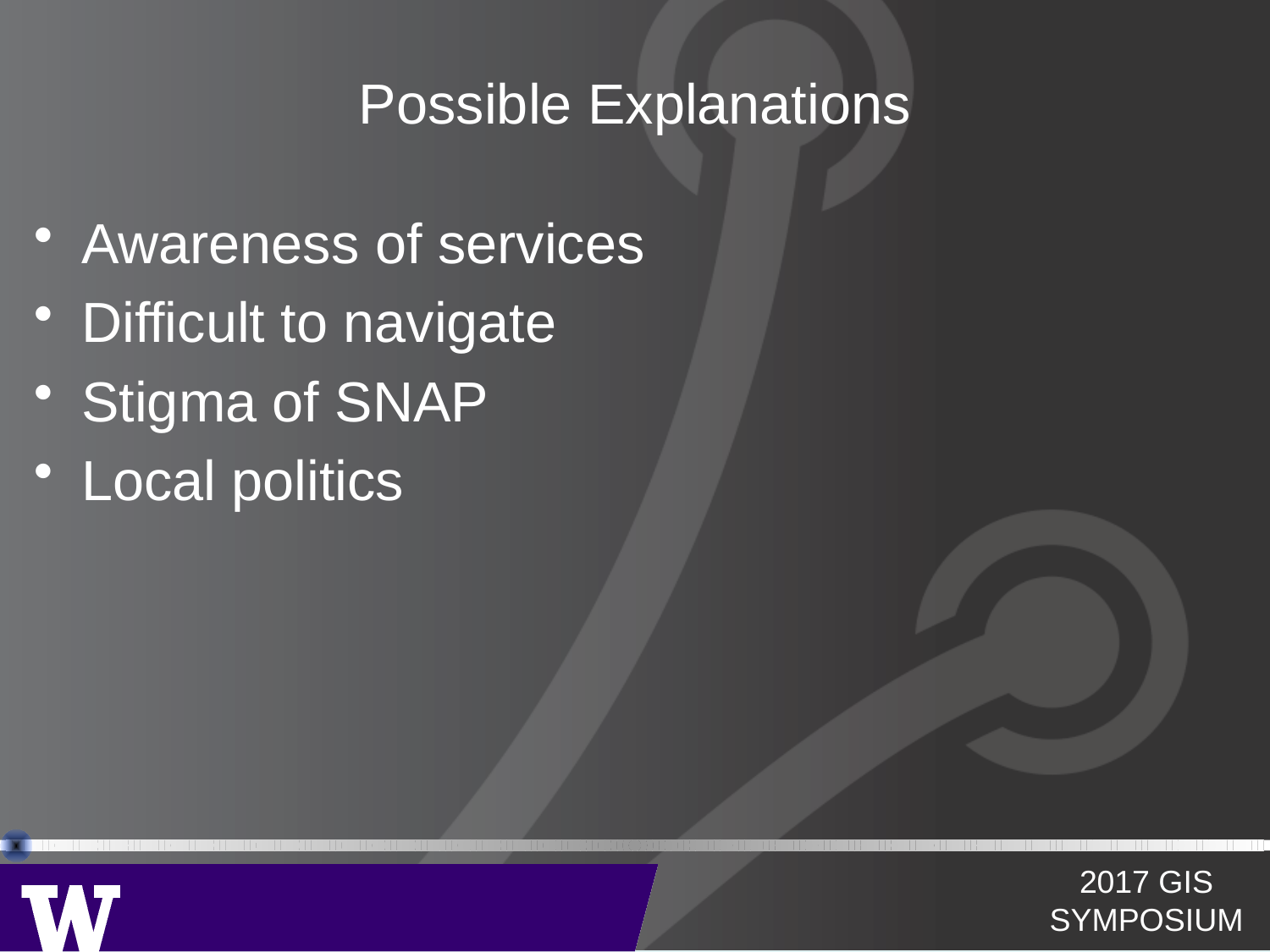

# Possible Explanations
Awareness of services
Difficult to navigate
Stigma of SNAP
Local politics